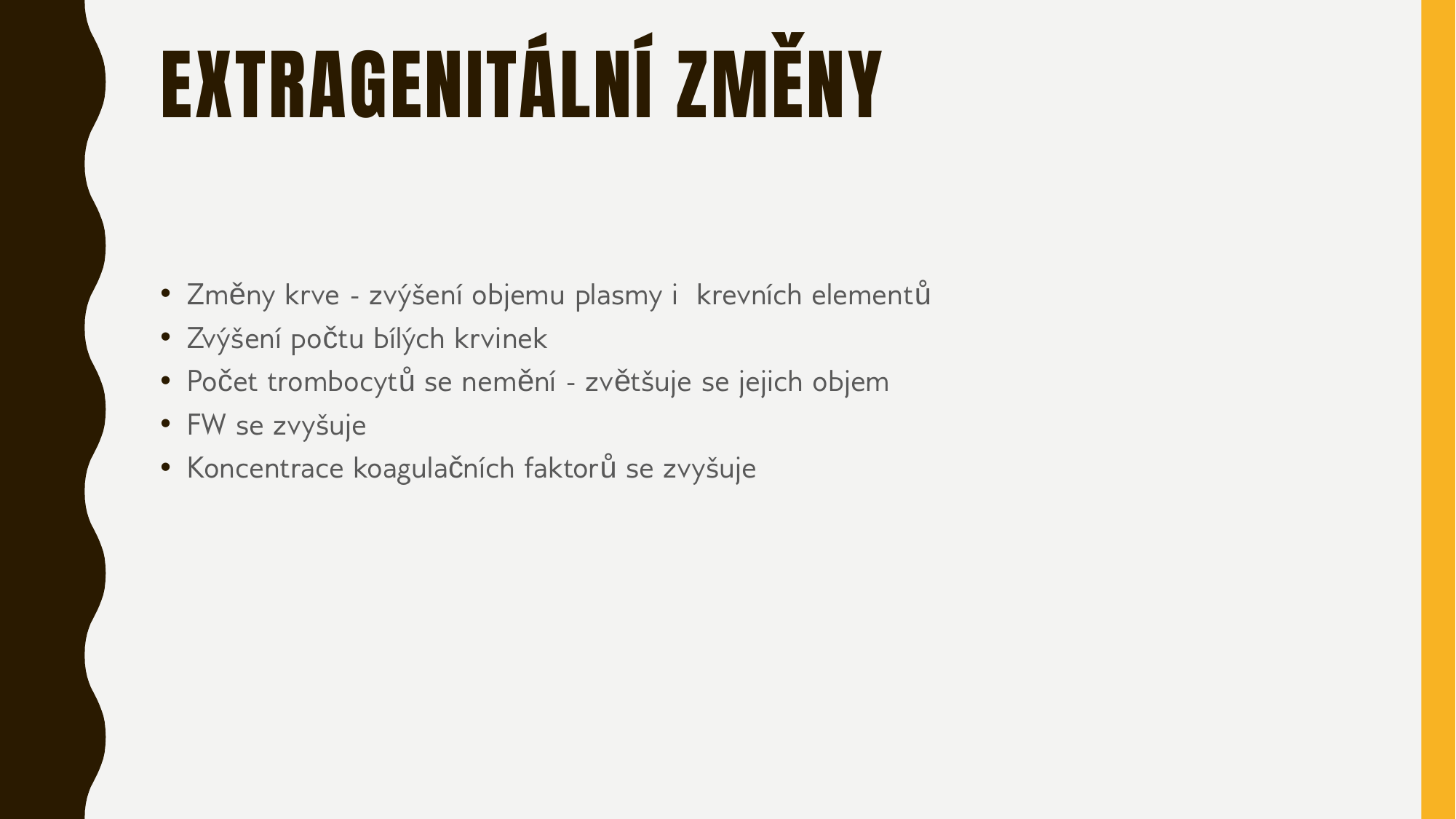

# Extragenitální změny
Změny krve - zvýšení objemu plasmy i  krevních elementů
Zvýšení počtu bílých krvinek
Počet trombocytů se nemění - zvětšuje se jejich objem
FW se zvyšuje
Koncentrace koagulačních faktorů se zvyšuje